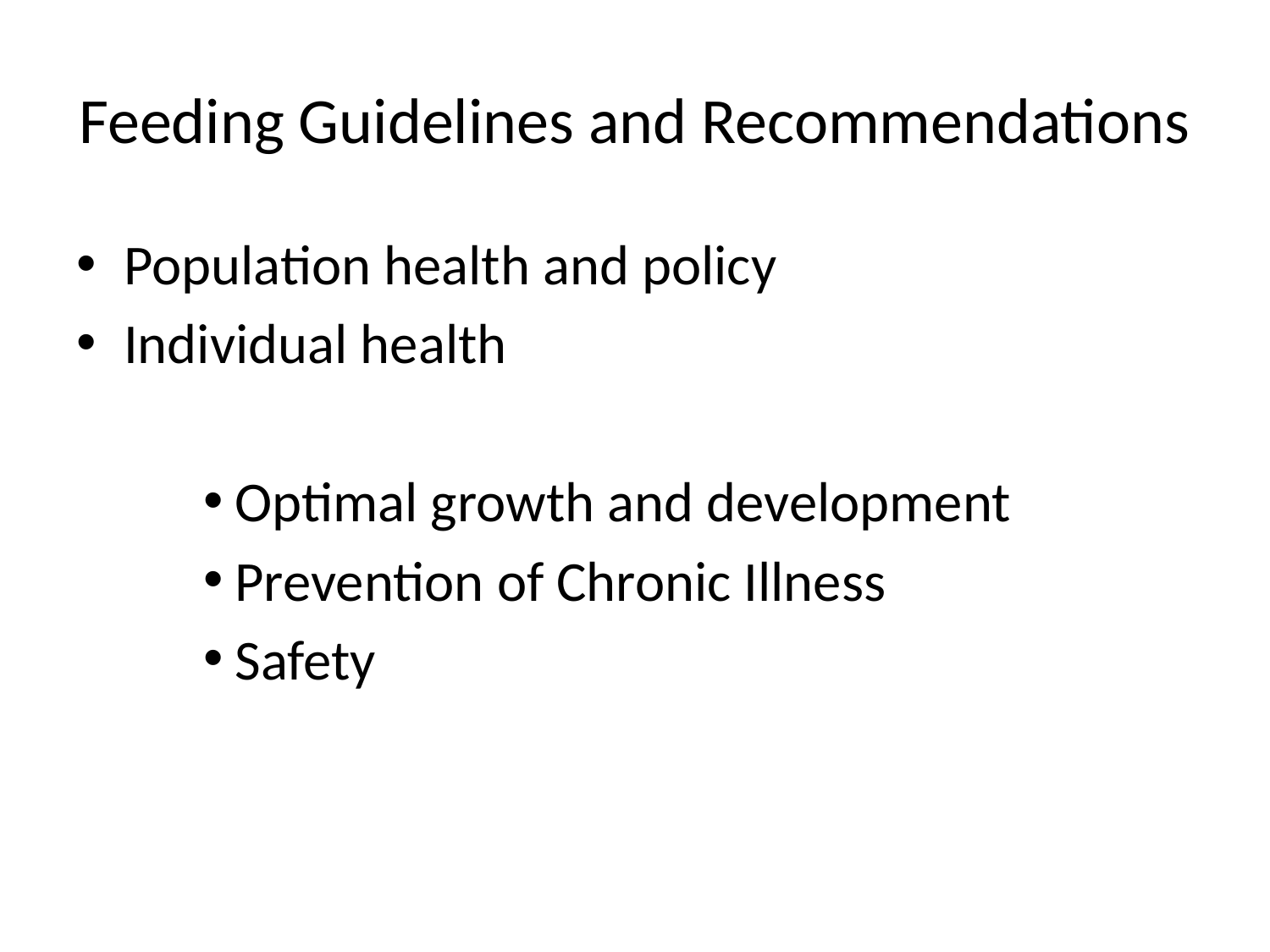

# Feeding Guidelines and Recommendations
Population health and policy
Individual health

Optimal growth and development
Prevention of Chronic Illness
Safety